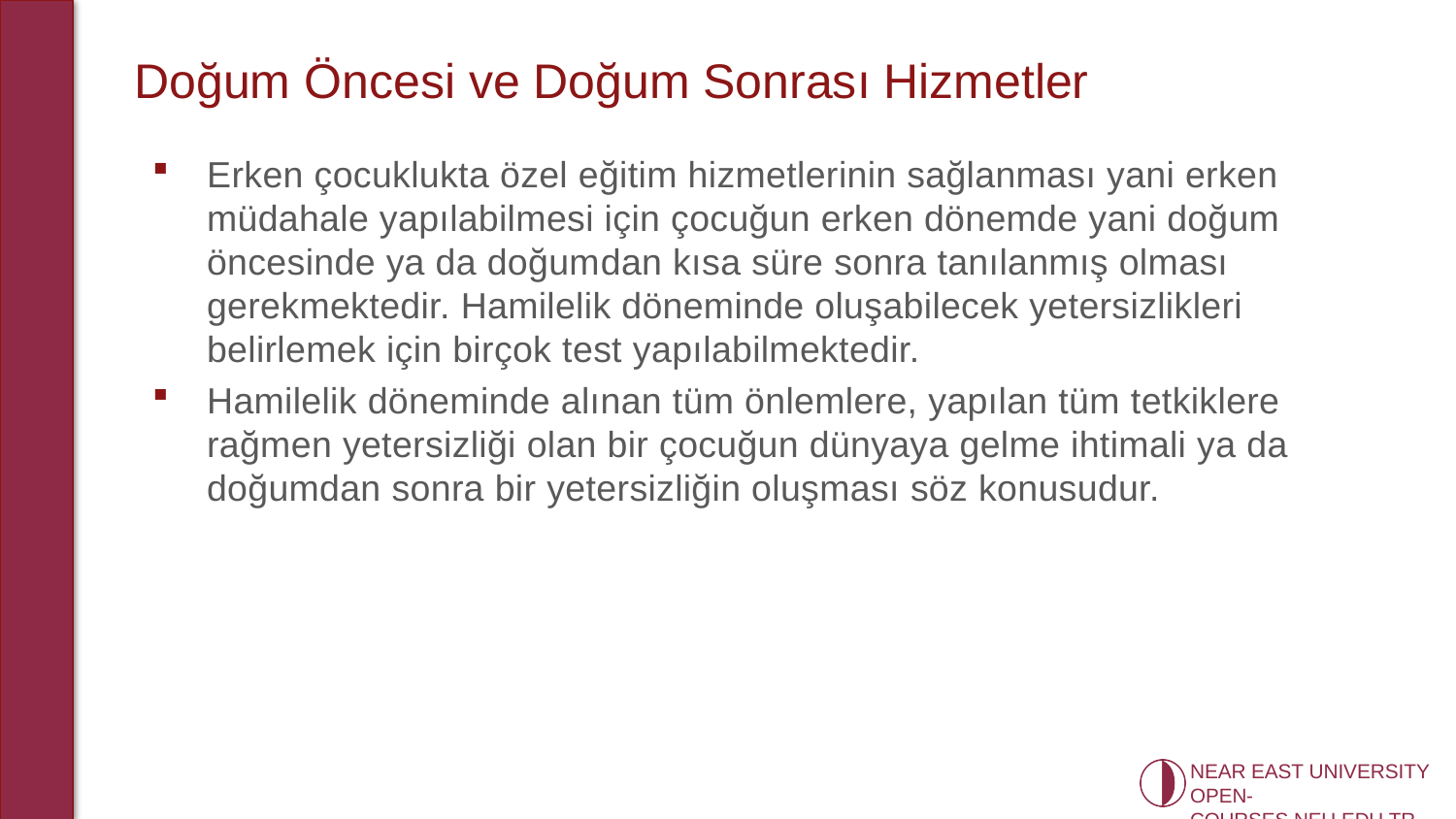

# Doğum Öncesi ve Doğum Sonrası Hizmetler
Erken çocuklukta özel eğitim hizmetlerinin sağlanması yani erken müdahale yapılabilmesi için çocuğun erken dönemde yani doğum öncesinde ya da doğum­dan kısa süre sonra tanılanmış olması gerekmektedir. Hamilelik döneminde oluşabilecek yetersizlikleri belirlemek için birçok test yapılabilmektedir.
Hamilelik döneminde alınan tüm önlemlere, yapılan tüm tetkiklere rağmen yetersizliği olan bir çocuğun dünyaya gelme ihtimali ya da doğumdan sonra bir yetersizliğin oluşması söz konusudur.